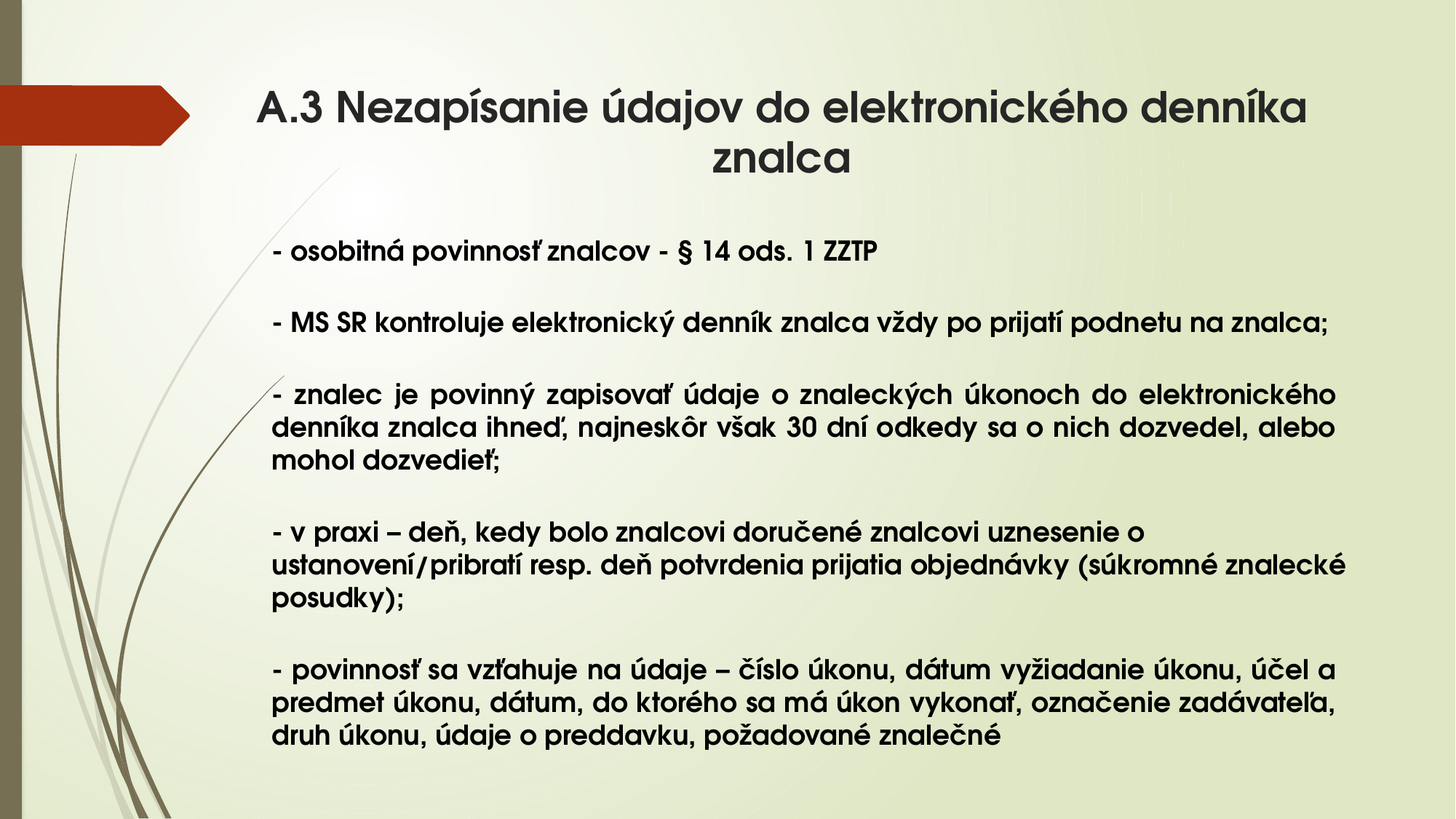

# A.3 Nezapísanie údajov do elektronického denníka znalca
- osobitná povinnosť znalcov - § 14 ods. 1 ZZTP
- MS SR kontroluje elektronický denník znalca vždy po prijatí podnetu na znalca;
- znalec je povinný zapisovať údaje o znaleckých úkonoch do elektronického denníka znalca ihneď, najneskôr však 30 dní odkedy sa o nich dozvedel, alebo mohol dozvedieť;
- v praxi – deň, kedy bolo znalcovi doručené znalcovi uznesenie o ustanovení/pribratí resp. deň potvrdenia prijatia objednávky (súkromné znalecké posudky);
- povinnosť sa vzťahuje na údaje – číslo úkonu, dátum vyžiadanie úkonu, účel a predmet úkonu, dátum, do ktorého sa má úkon vykonať, označenie zadávateľa, druh úkonu, údaje o preddavku, požadované znalečné